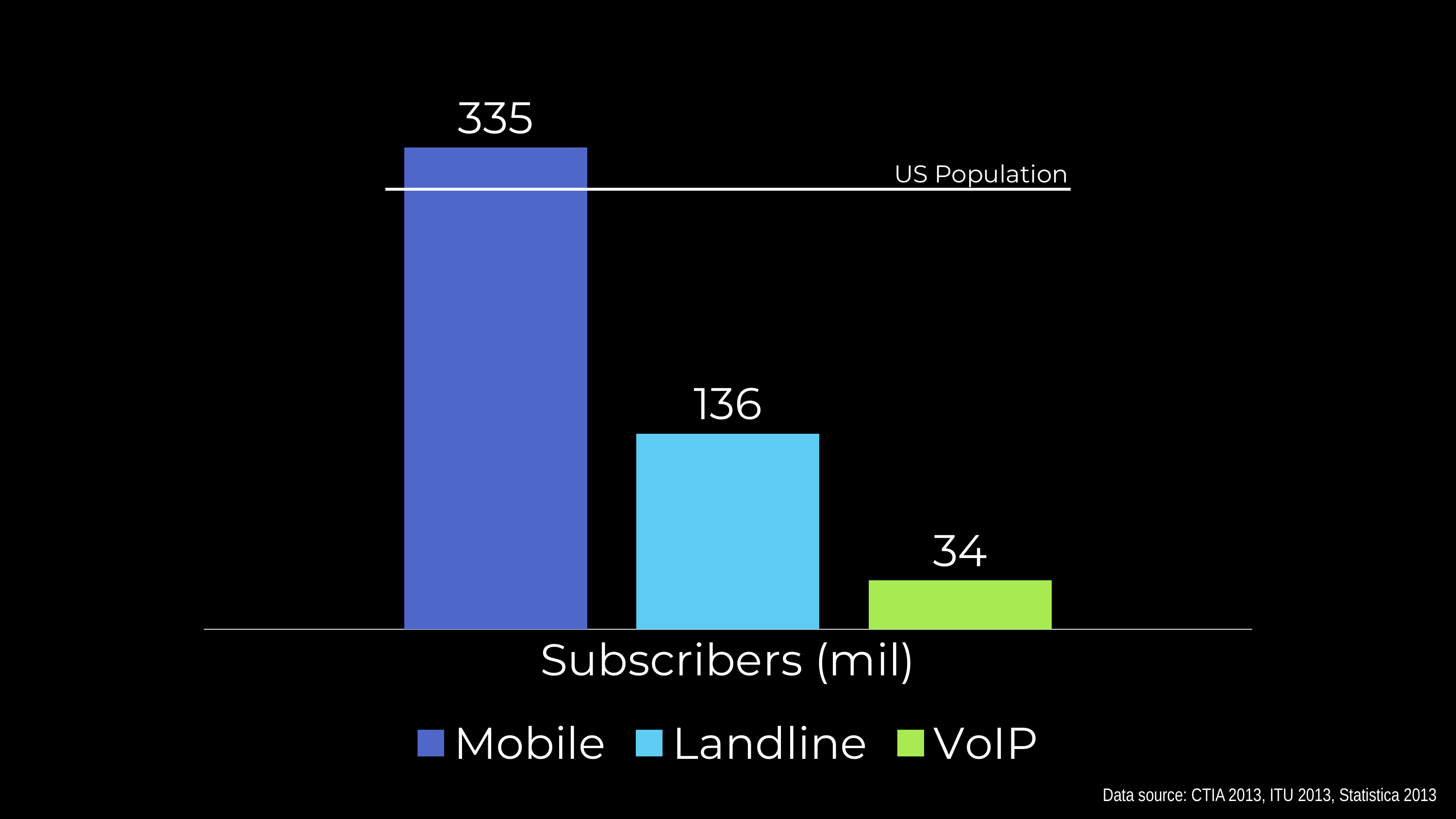

### Chart

| Category | Mobile | Landline | VoIP |
|---|---|---|---|
| Subscribers (mil) | 335.0 | 136.0 | 34.0 |
US Population
Data source: CTIA 2013, ITU 2013, Statistica 2013